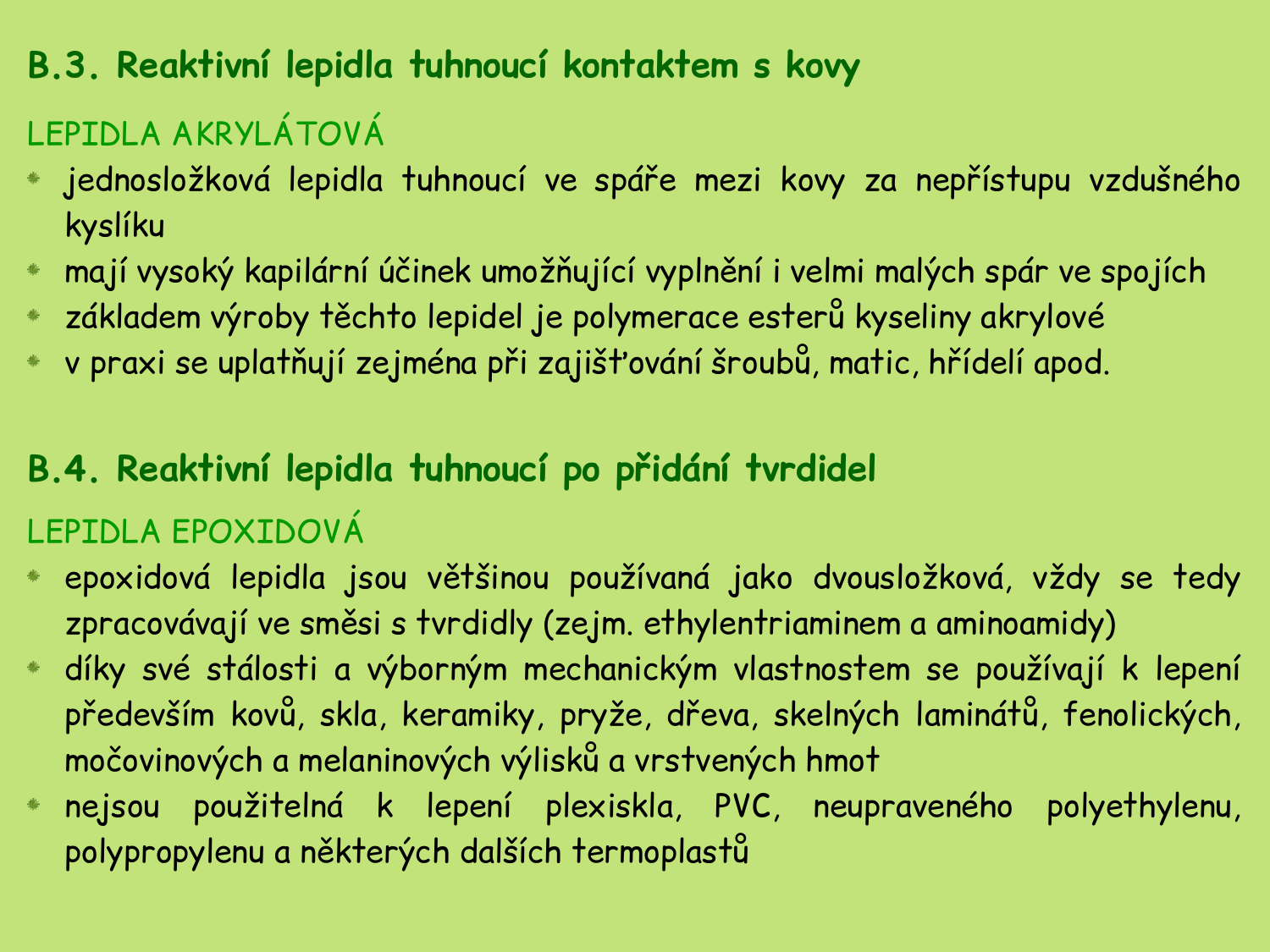

B.3. Reaktivní lepidla tuhnoucí kontaktem s kovy

LEPIDLA AKRYLÁTOVÁ
jednosložková lepidla tuhnoucí ve spáře mezi kovy za nepřístupu vzdušného kyslíku
mají vysoký kapilární účinek umožňující vyplnění i velmi malých spár ve spojích
základem výroby těchto lepidel je polymerace esterů kyseliny akrylové
v praxi se uplatňují zejména při zajišťování šroubů, matic, hřídelí apod.

B.4. Reaktivní lepidla tuhnoucí po přidání tvrdidel

LEPIDLA EPOXIDOVÁ
epoxidová lepidla jsou většinou používaná jako dvousložková, vždy se tedy zpracovávají ve směsi s tvrdidly (zejm. ethylentriaminem a aminoamidy)
díky své stálosti a výborným mechanickým vlastnostem se používají k lepení především kovů, skla, keramiky, pryže, dřeva, skelných laminátů, fenolických, močovinových a melaninových výlisků a vrstvených hmot
nejsou použitelná k lepení plexiskla, PVC, neupraveného polyethylenu, polypropylenu a některých dalších termoplastů